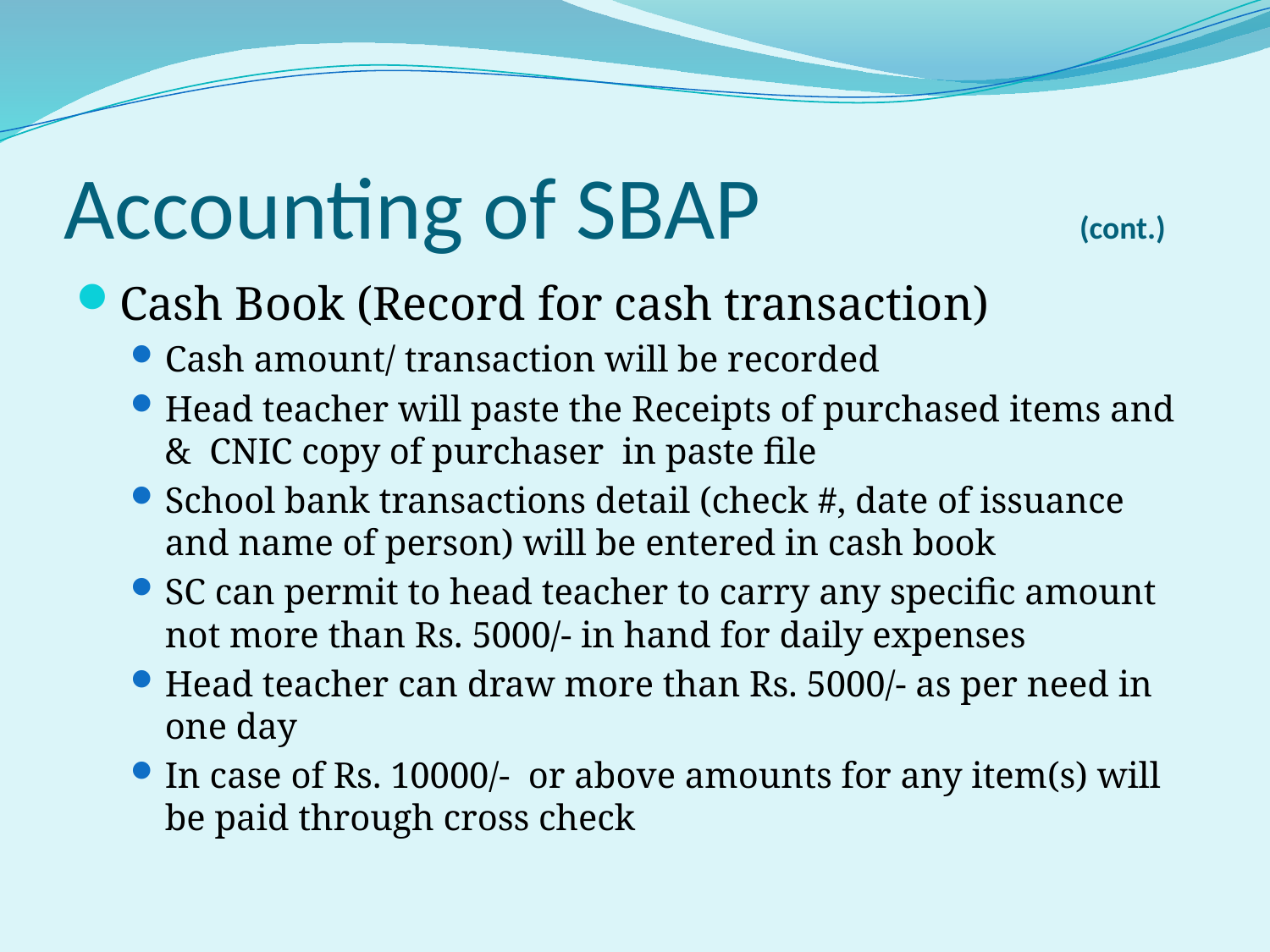

# Accounting of SBAP			(cont.)
Cash Book (Record for cash transaction)
Cash amount/ transaction will be recorded
Head teacher will paste the Receipts of purchased items and &  CNIC copy of purchaser  in paste file
School bank transactions detail (check #, date of issuance and name of person) will be entered in cash book
SC can permit to head teacher to carry any specific amount not more than Rs. 5000/- in hand for daily expenses
Head teacher can draw more than Rs. 5000/- as per need in one day
In case of Rs. 10000/-  or above amounts for any item(s) will be paid through cross check